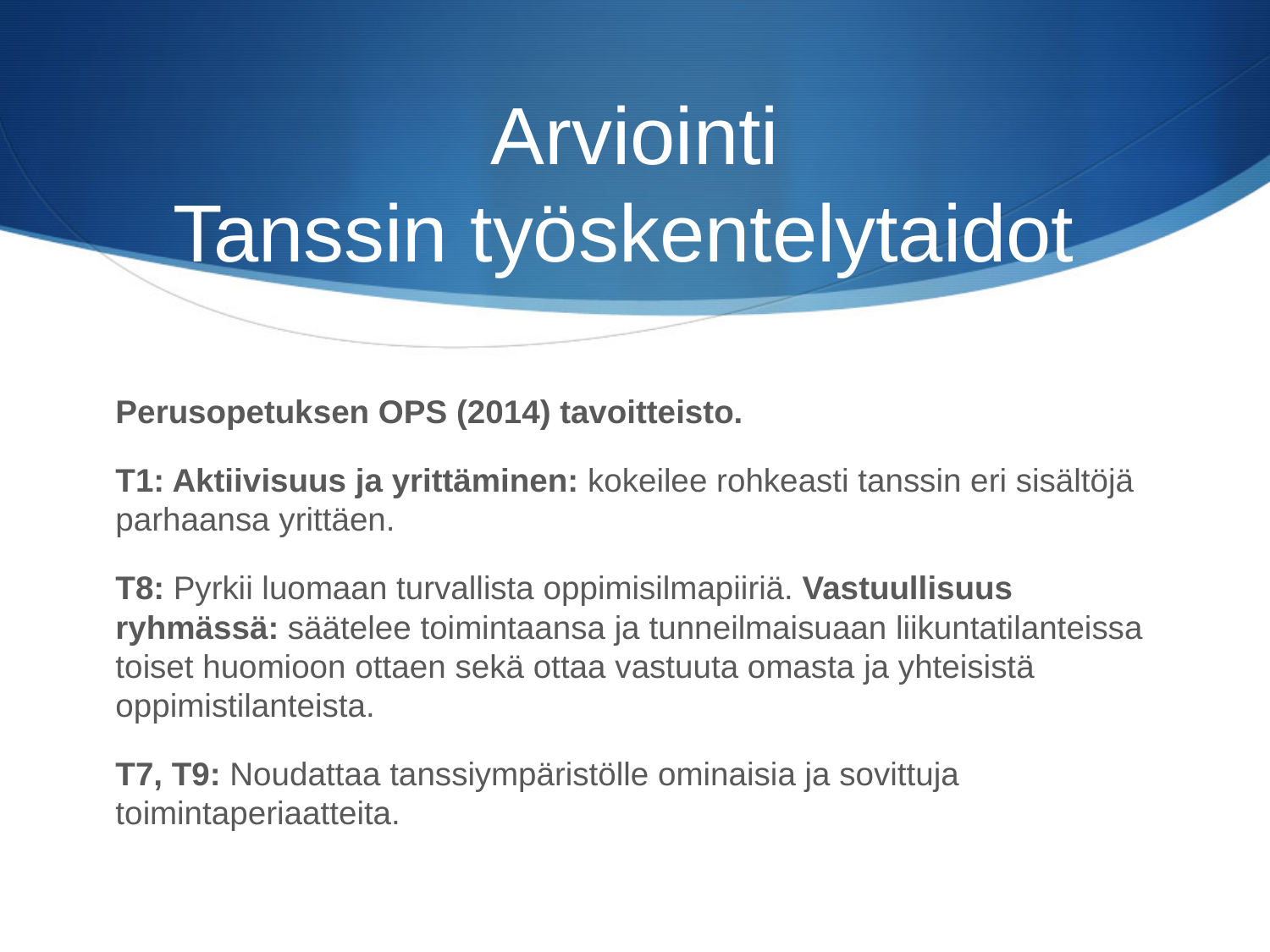

# Arviointi Tanssin työskentelytaidot
Perusopetuksen OPS (2014) tavoitteisto.
T1: Aktiivisuus ja yrittäminen: kokeilee rohkeasti tanssin eri sisältöjä parhaansa yrittäen.
T8: Pyrkii luomaan turvallista oppimisilmapiiriä. Vastuullisuus ryhmässä: säätelee toimintaansa ja tunneilmaisuaan liikuntatilanteissa toiset huomioon ottaen sekä ottaa vastuuta omasta ja yhteisistä oppimistilanteista.
T7, T9: Noudattaa tanssiympäristölle ominaisia ja sovittuja toimintaperiaatteita.